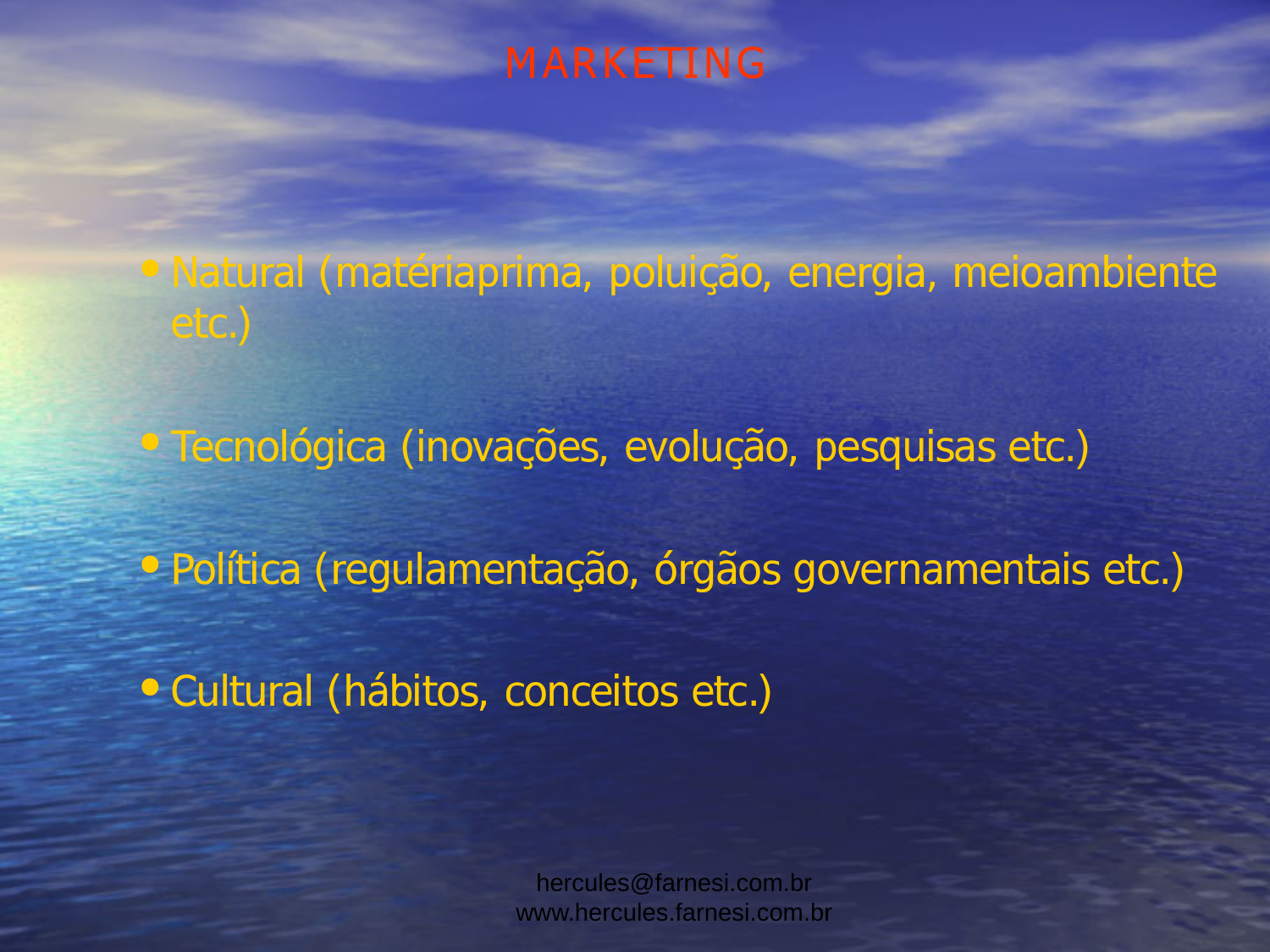

MARKETING

Natural (matéria­prima, poluição, energia, meio­ambiente etc.)

Tecnológica (inovações, evolução, pesquisas etc.)

Política (regulamentação, órgãos governamentais etc.)

Cultural (hábitos, conceitos etc.)
hercules@farnesi.com.br www.hercules.farnesi.com.br